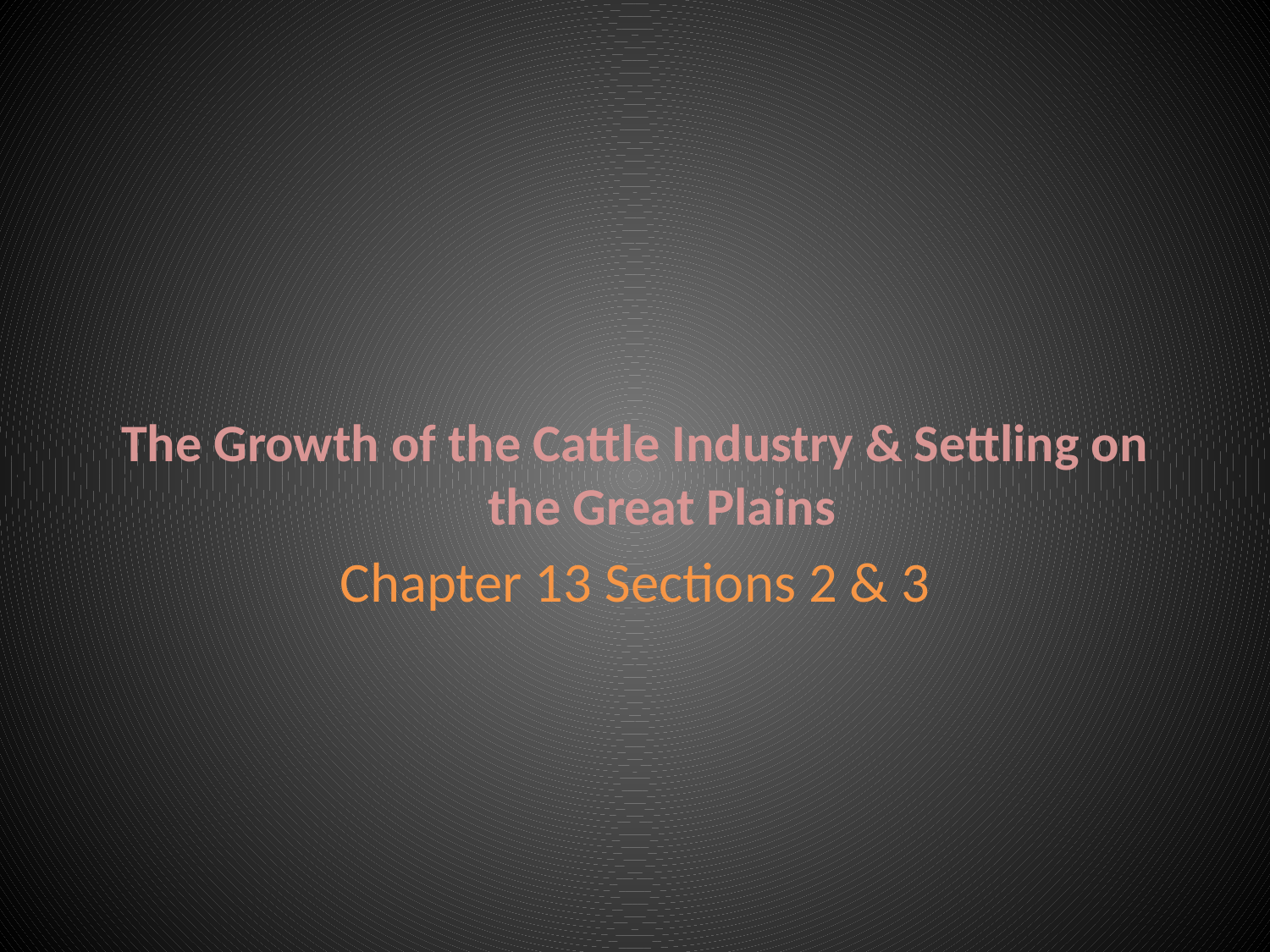

# The Growth of the Cattle Industry & Settling on the Great Plains
Chapter 13 Sections 2 & 3